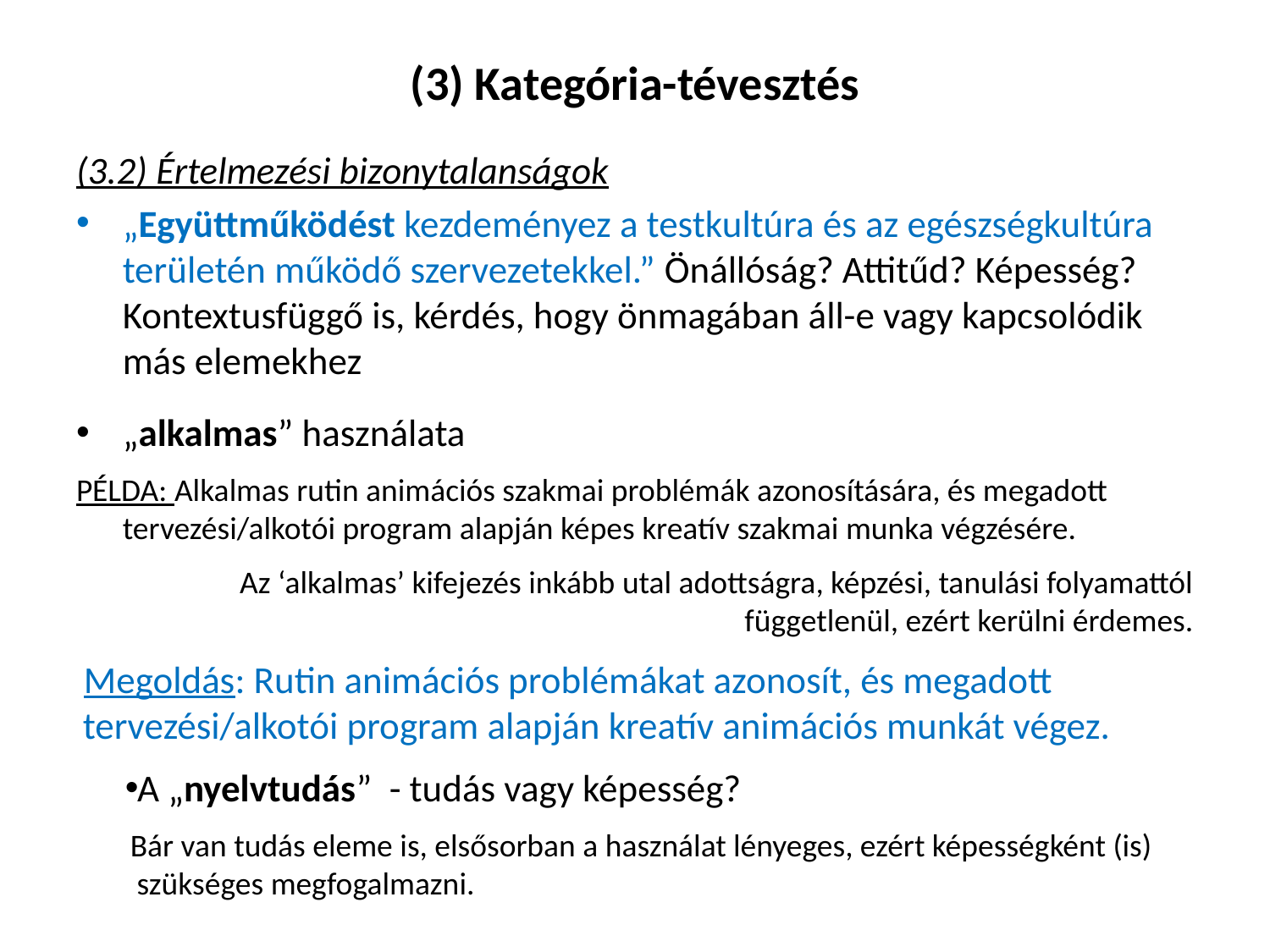

(3) Kategória-tévesztés
(3.2) Értelmezési bizonytalanságok
„Együttműködést kezdeményez a testkultúra és az egészségkultúra területén működő szervezetekkel.” Önállóság? Attitűd? Képesség?  Kontextusfüggő is, kérdés, hogy önmagában áll-e vagy kapcsolódik más elemekhez
„alkalmas” használata
PÉLDA: Alkalmas rutin animációs szakmai problémák azonosítására, és megadott tervezési/alkotói program alapján képes kreatív szakmai munka végzésére.
Az ‘alkalmas’ kifejezés inkább utal adottságra, képzési, tanulási folyamattól függetlenül, ezért kerülni érdemes.
Megoldás: Rutin animációs problémákat azonosít, és megadott tervezési/alkotói program alapján kreatív animációs munkát végez.
A „nyelvtudás”  - tudás vagy képesség?
Bár van tudás eleme is, elsősorban a használat lényeges, ezért képességként (is) szükséges megfogalmazni.